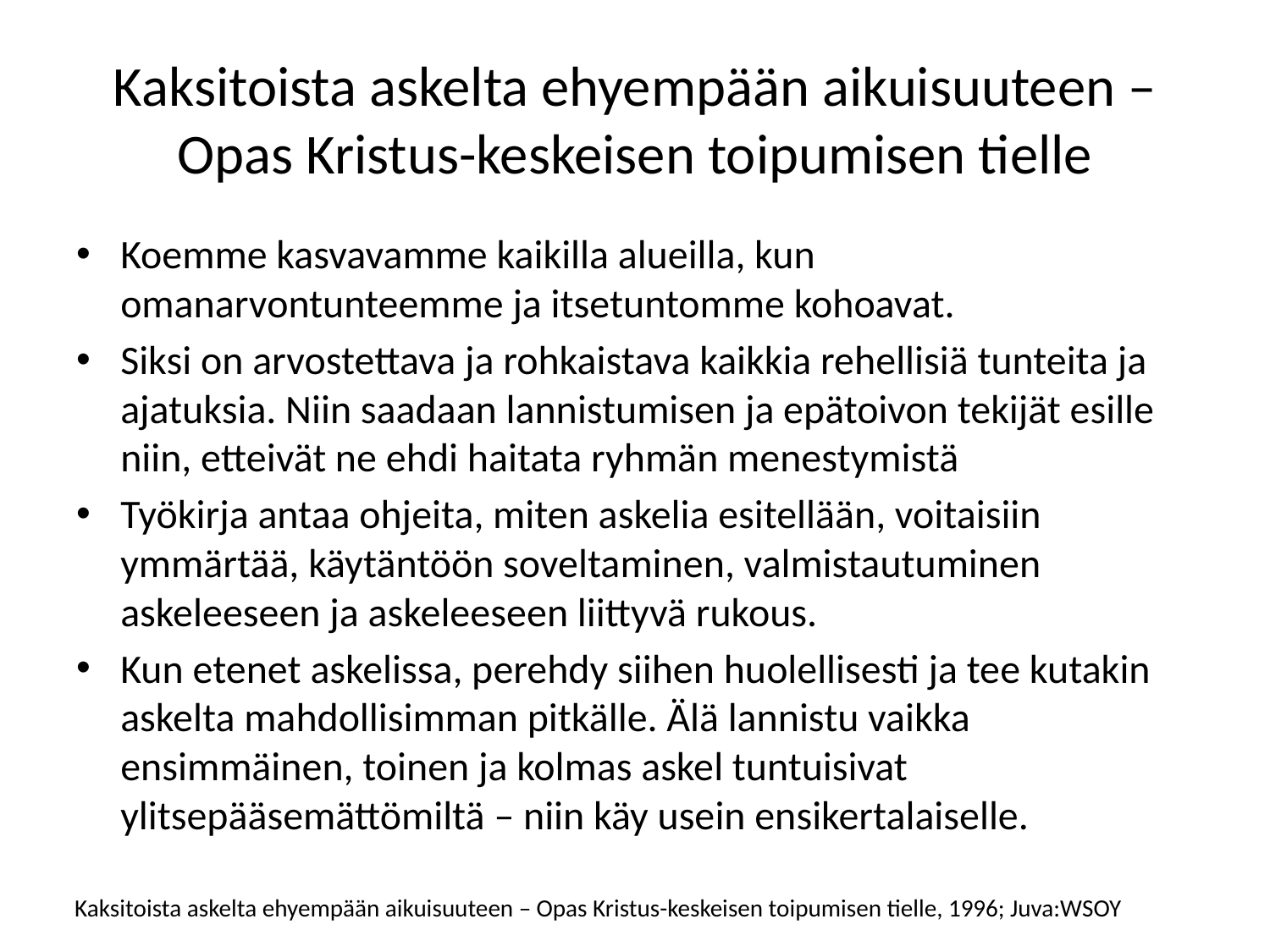

# Kaksitoista askelta ehyempään aikuisuuteen – Opas Kristus-keskeisen toipumisen tielle
Koemme kasvavamme kaikilla alueilla, kun omanarvontunteemme ja itsetuntomme kohoavat.
Siksi on arvostettava ja rohkaistava kaikkia rehellisiä tunteita ja ajatuksia. Niin saadaan lannistumisen ja epätoivon tekijät esille niin, etteivät ne ehdi haitata ryhmän menestymistä
Työkirja antaa ohjeita, miten askelia esitellään, voitaisiin ymmärtää, käytäntöön soveltaminen, valmistautuminen askeleeseen ja askeleeseen liittyvä rukous.
Kun etenet askelissa, perehdy siihen huolellisesti ja tee kutakin askelta mahdollisimman pitkälle. Älä lannistu vaikka ensimmäinen, toinen ja kolmas askel tuntuisivat ylitsepääsemättömiltä – niin käy usein ensikertalaiselle.
Kaksitoista askelta ehyempään aikuisuuteen – Opas Kristus-keskeisen toipumisen tielle, 1996; Juva:WSOY